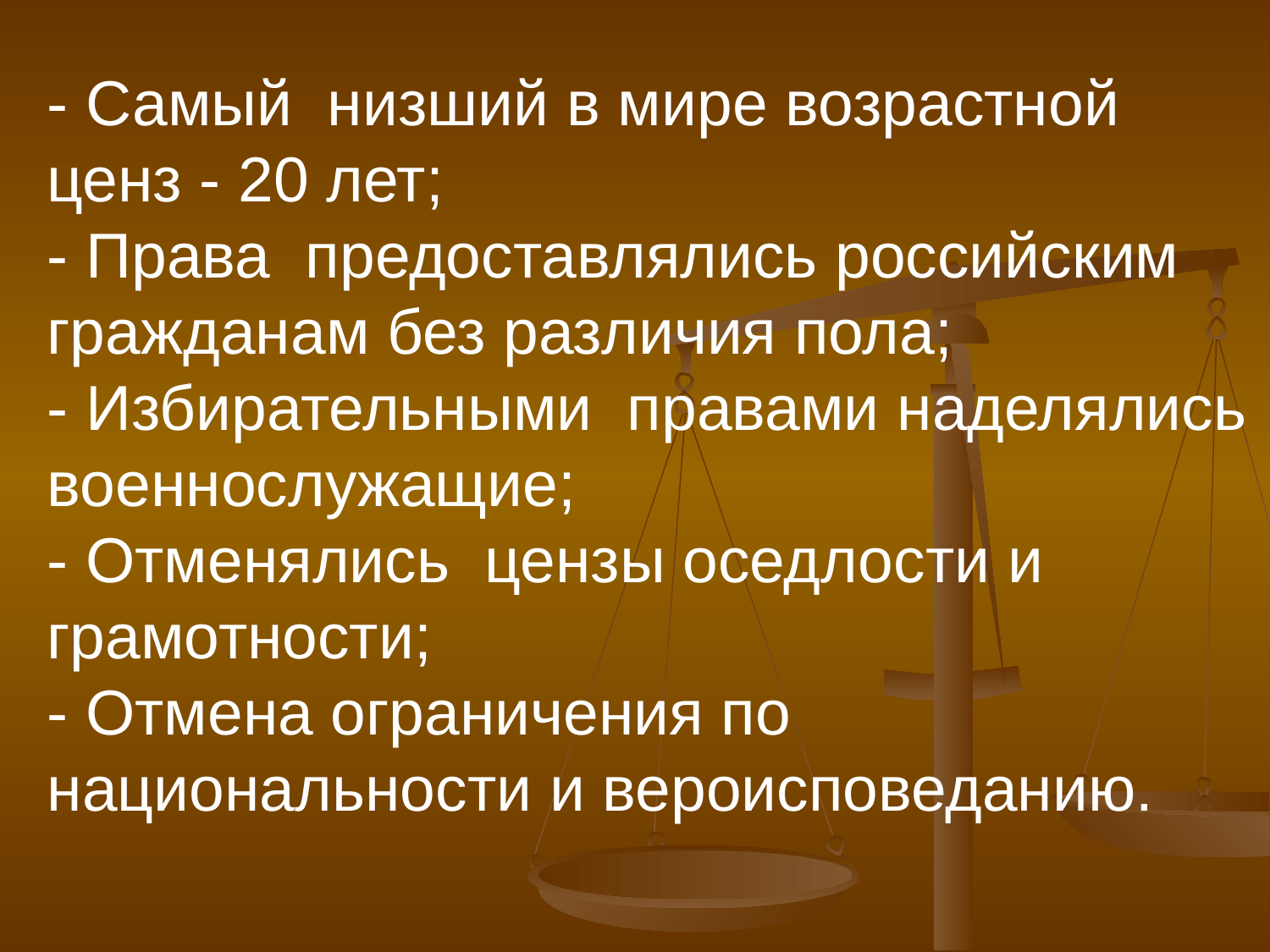

- Самый  низший в мире возрастной ценз - 20 лет;
- Права  предоставлялись российским гражданам без различия пола;
- Избирательными  правами наделялись военнослужащие;
- Отменялись  цензы оседлости и грамотности;
- Отмена ограничения по национальности и вероисповеданию.